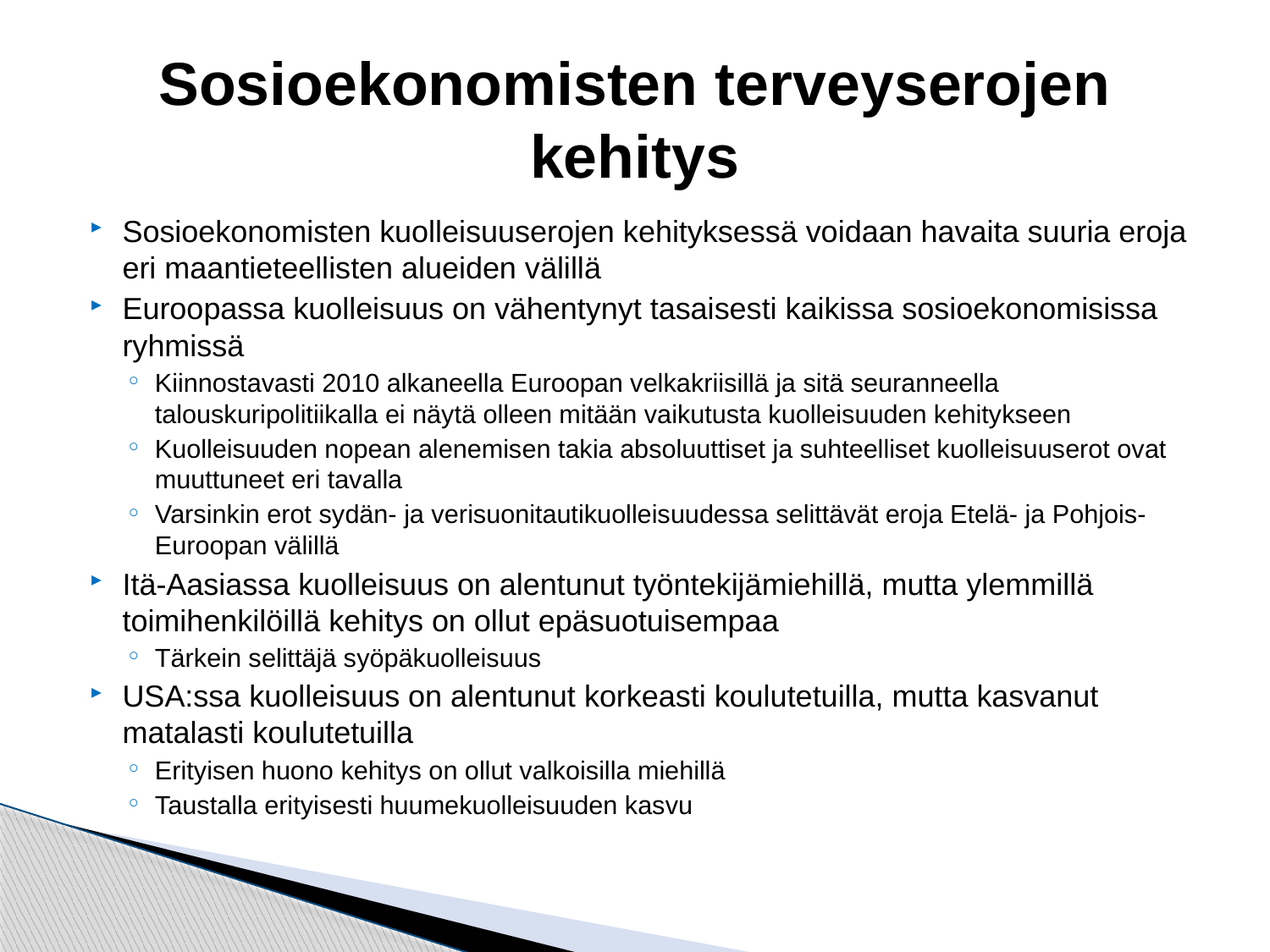

# Sosioekonomisten terveyserojen kehitys
Sosioekonomisten kuolleisuuserojen kehityksessä voidaan havaita suuria eroja eri maantieteellisten alueiden välillä
Euroopassa kuolleisuus on vähentynyt tasaisesti kaikissa sosioekonomisissa ryhmissä
Kiinnostavasti 2010 alkaneella Euroopan velkakriisillä ja sitä seuranneella talouskuripolitiikalla ei näytä olleen mitään vaikutusta kuolleisuuden kehitykseen
Kuolleisuuden nopean alenemisen takia absoluuttiset ja suhteelliset kuolleisuuserot ovat muuttuneet eri tavalla
Varsinkin erot sydän- ja verisuonitautikuolleisuudessa selittävät eroja Etelä- ja Pohjois-Euroopan välillä
Itä-Aasiassa kuolleisuus on alentunut työntekijämiehillä, mutta ylemmillä toimihenkilöillä kehitys on ollut epäsuotuisempaa
Tärkein selittäjä syöpäkuolleisuus
USA:ssa kuolleisuus on alentunut korkeasti koulutetuilla, mutta kasvanut matalasti koulutetuilla
Erityisen huono kehitys on ollut valkoisilla miehillä
Taustalla erityisesti huumekuolleisuuden kasvu